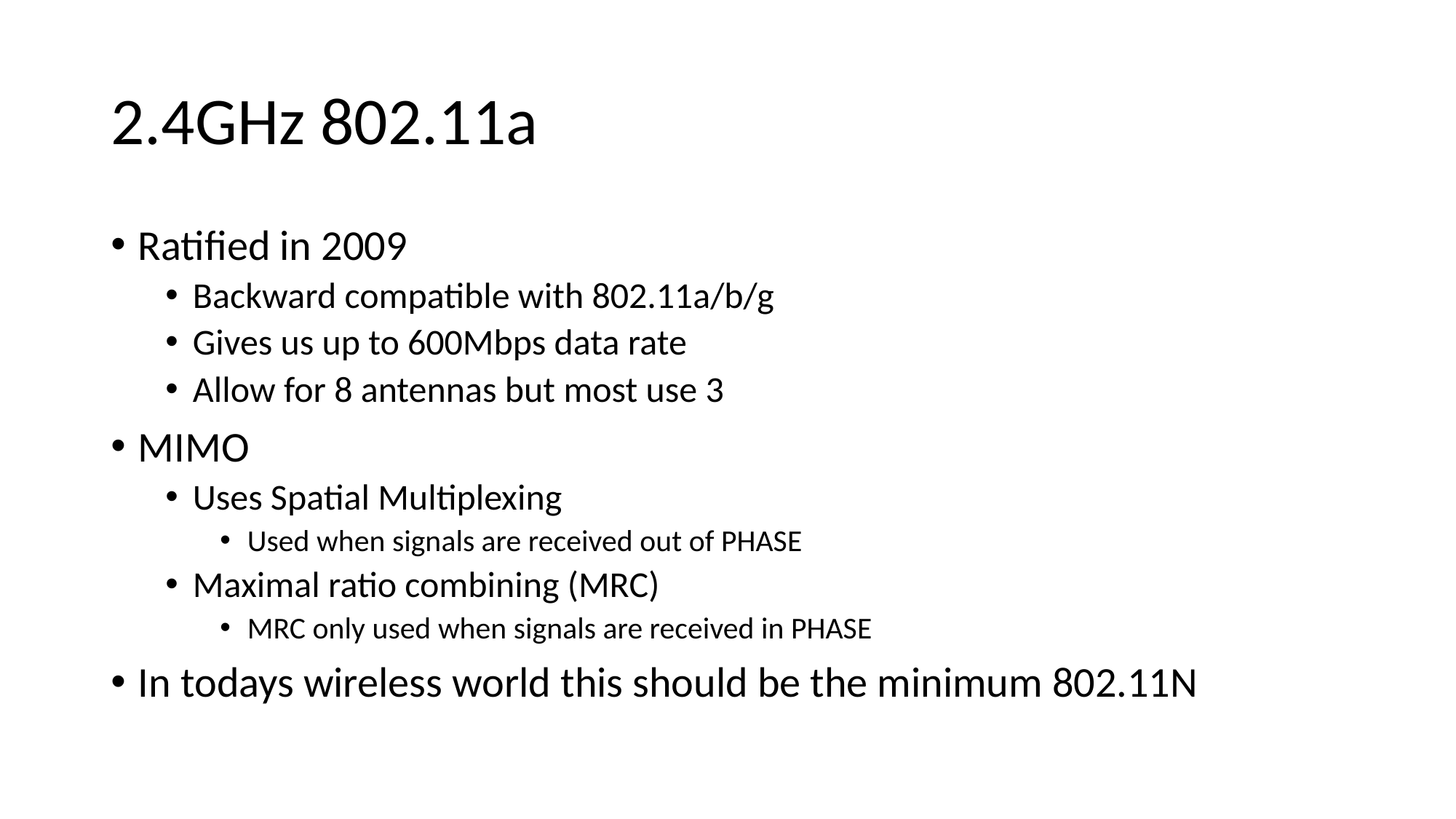

# 2.4GHz 802.11a
Ratified in 2009
Backward compatible with 802.11a/b/g
Gives us up to 600Mbps data rate
Allow for 8 antennas but most use 3
MIMO
Uses Spatial Multiplexing
Used when signals are received out of PHASE
Maximal ratio combining (MRC)
MRC only used when signals are received in PHASE
In todays wireless world this should be the minimum 802.11N